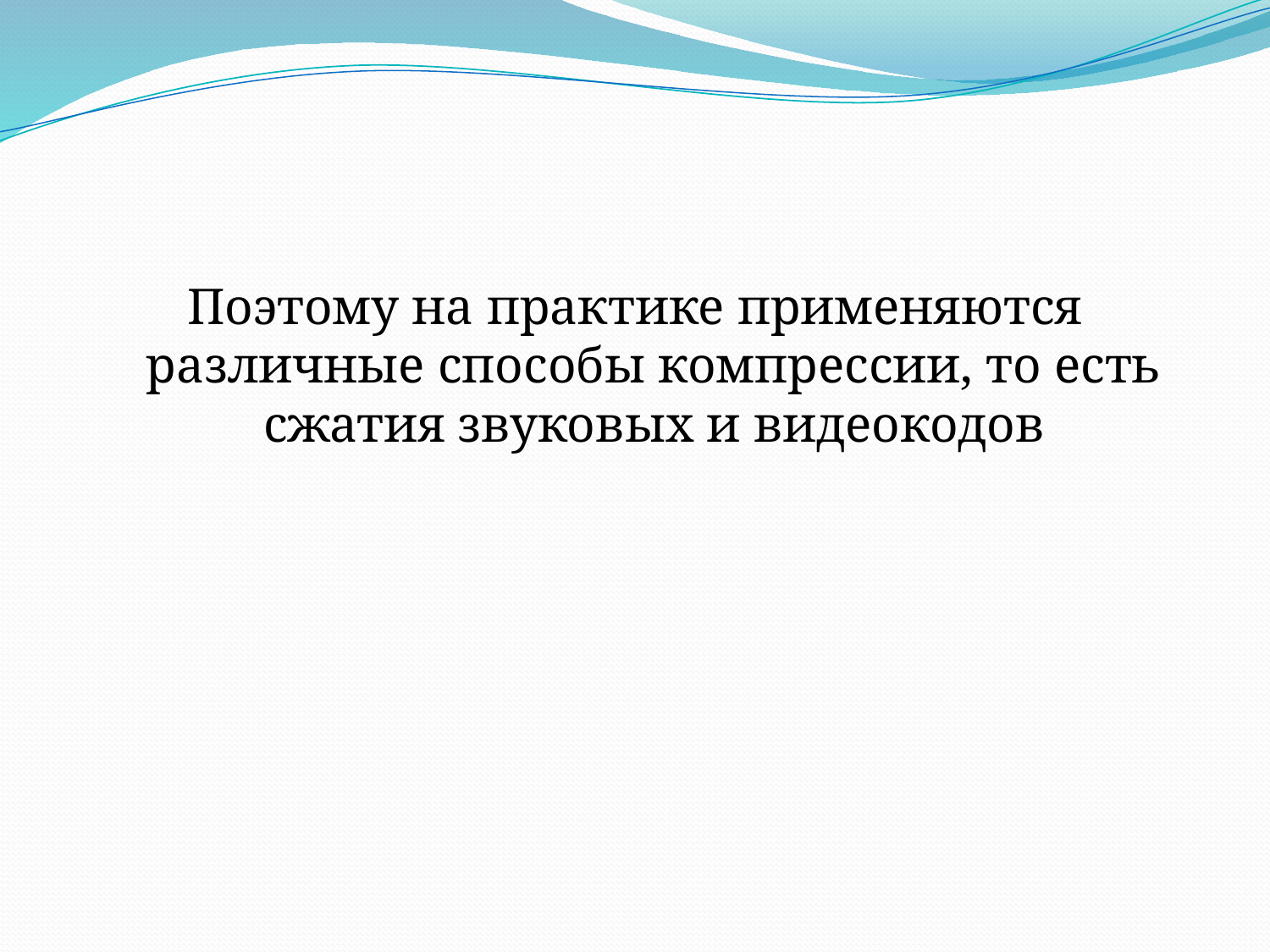

Поэтому на практике применяются различные способы компрессии, то есть сжатия звуковых и видеокодов